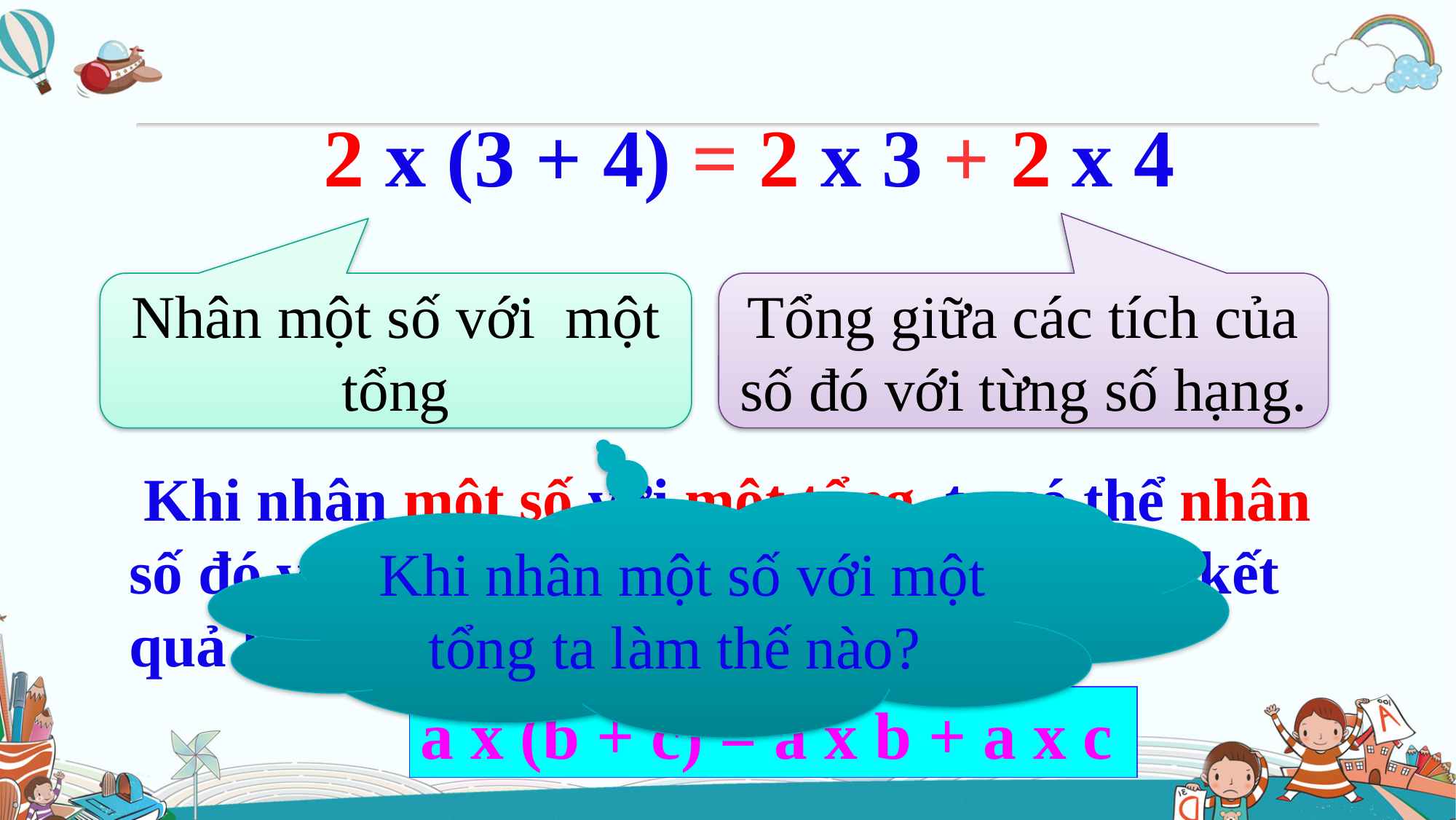

2 x (3 + 4) = 2 x 3 + 2 x 4
Nhân một số với  một tổng
Tổng giữa các tích của số đó với từng số hạng.
 Khi nhân một số với một tổng, ta có thể nhân số đó với từng số hạng của tổng, rồi cộng kết quả lại với nhau.
Khi nhân một số với một tổng ta làm thế nào?
a x (b + c) = a x b + a x c